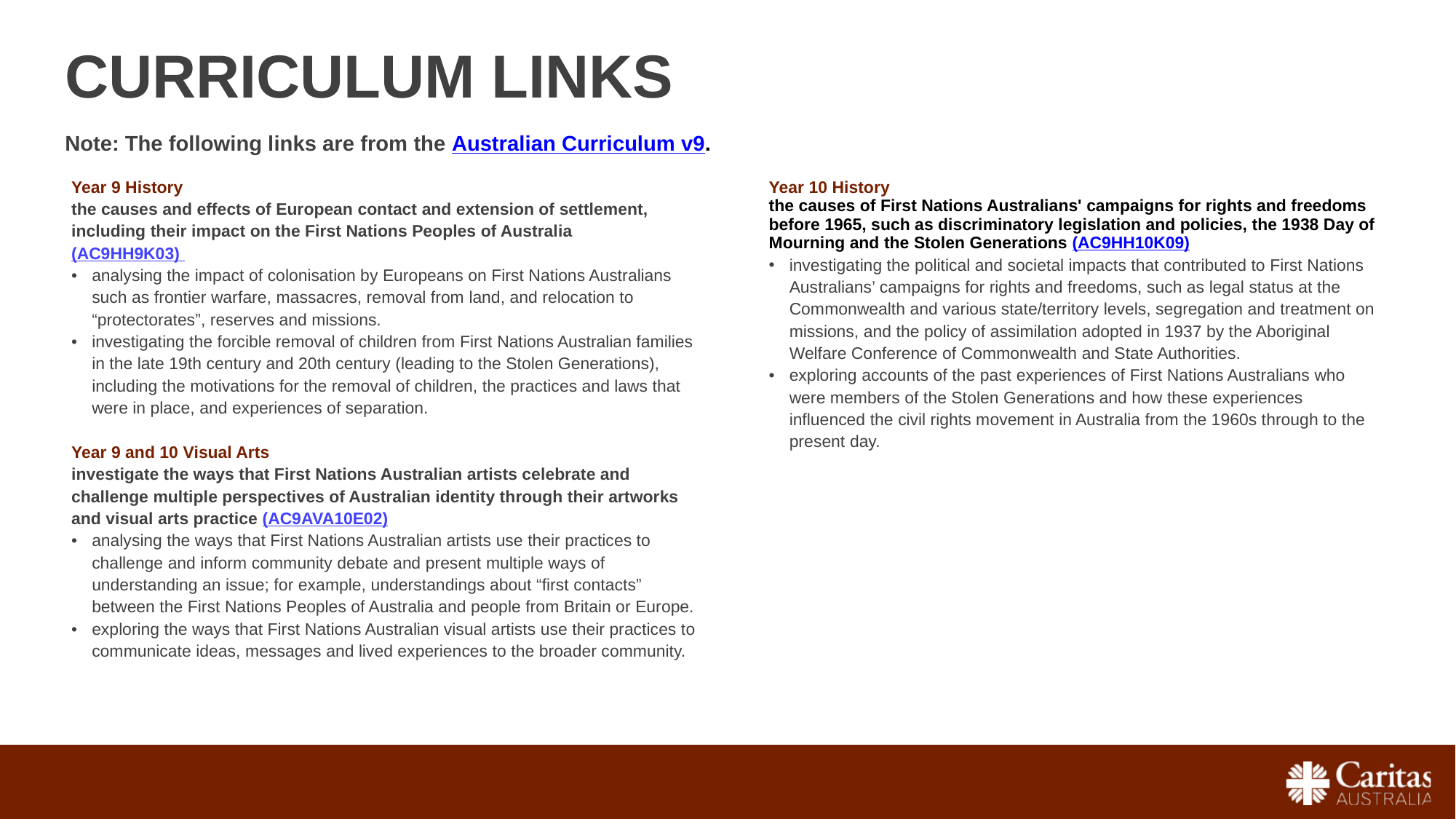

CURRICULUM LINKS
Note: The following links are from the Australian Curriculum v9.
| Year 9 History the causes and effects of European contact and extension of settlement, including their impact on the First Nations Peoples of Australia (AC9HH9K03) analysing the impact of colonisation by Europeans on First Nations Australians such as frontier warfare, massacres, removal from land, and relocation to “protectorates”, reserves and missions. investigating the forcible removal of children from First Nations Australian families in the late 19th century and 20th century (leading to the Stolen Generations), including the motivations for the removal of children, the practices and laws that were in place, and experiences of separation. Year 9 and 10 Visual Arts investigate the ways that First Nations Australian artists celebrate and challenge multiple perspectives of Australian identity through their artworks and visual arts practice (AC9AVA10E02) analysing the ways that First Nations Australian artists use their practices to challenge and inform community debate and present multiple ways of understanding an issue; for example, understandings about “first contacts” between the First Nations Peoples of Australia and people from Britain or Europe. exploring the ways that First Nations Australian visual artists use their practices to communicate ideas, messages and lived experiences to the broader community. |
| --- |
| Year 10 History the causes of First Nations Australians' campaigns for rights and freedoms before 1965, such as discriminatory legislation and policies, the 1938 Day of Mourning and the Stolen Generations (AC9HH10K09) investigating the political and societal impacts that contributed to First Nations Australians’ campaigns for rights and freedoms, such as legal status at the Commonwealth and various state/territory levels, segregation and treatment on missions, and the policy of assimilation adopted in 1937 by the Aboriginal Welfare Conference of Commonwealth and State Authorities. exploring accounts of the past experiences of First Nations Australians who were members of the Stolen Generations and how these experiences influenced the civil rights movement in Australia from the 1960s through to the present day. |
| --- |